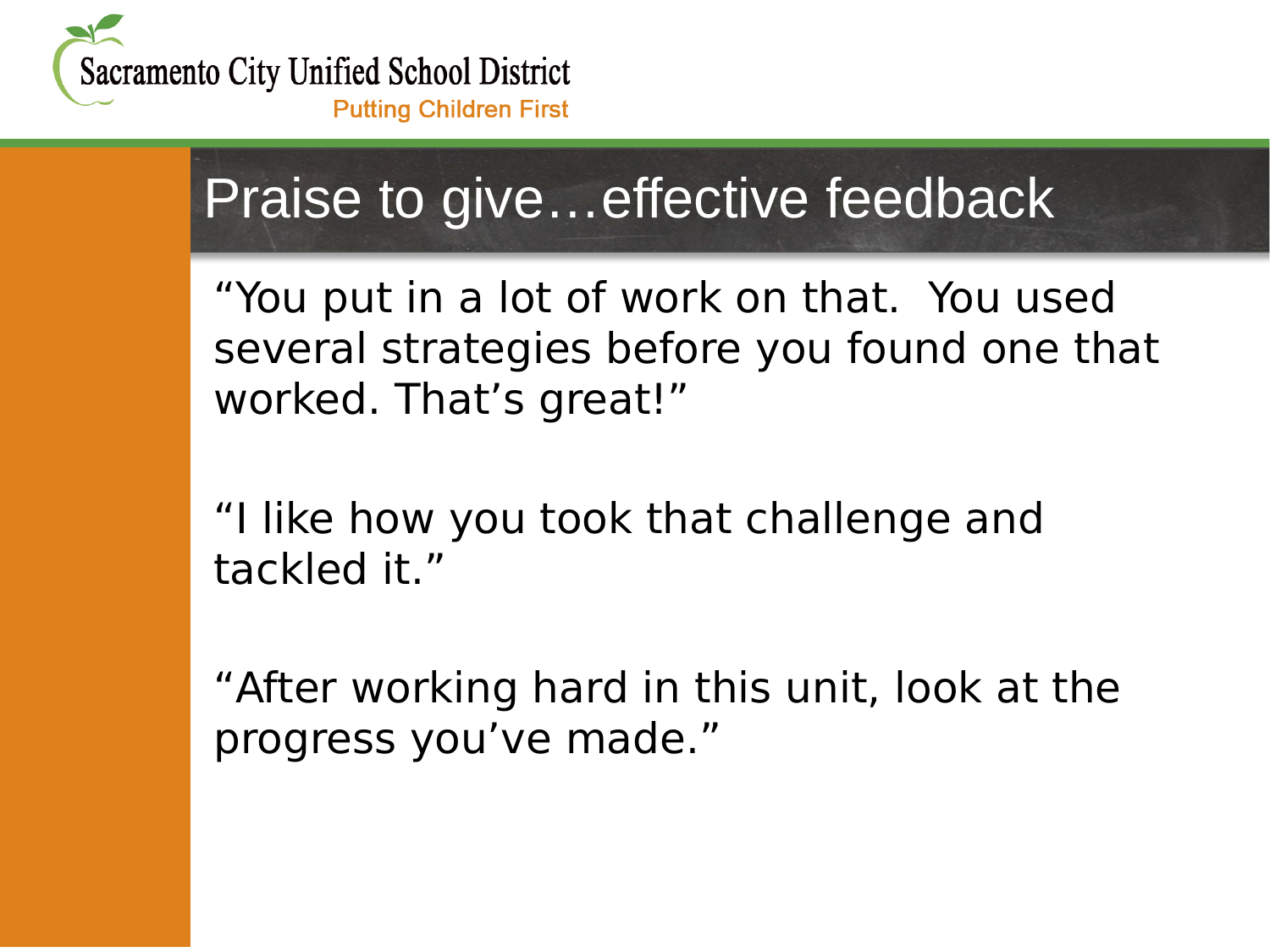

# Praise to give…effective feedback
“You put in a lot of work on that.  You used several strategies before you found one that worked. That’s great!”

“I like how you took that challenge and tackled it.”

“After working hard in this unit, look at the progress you’ve made.”